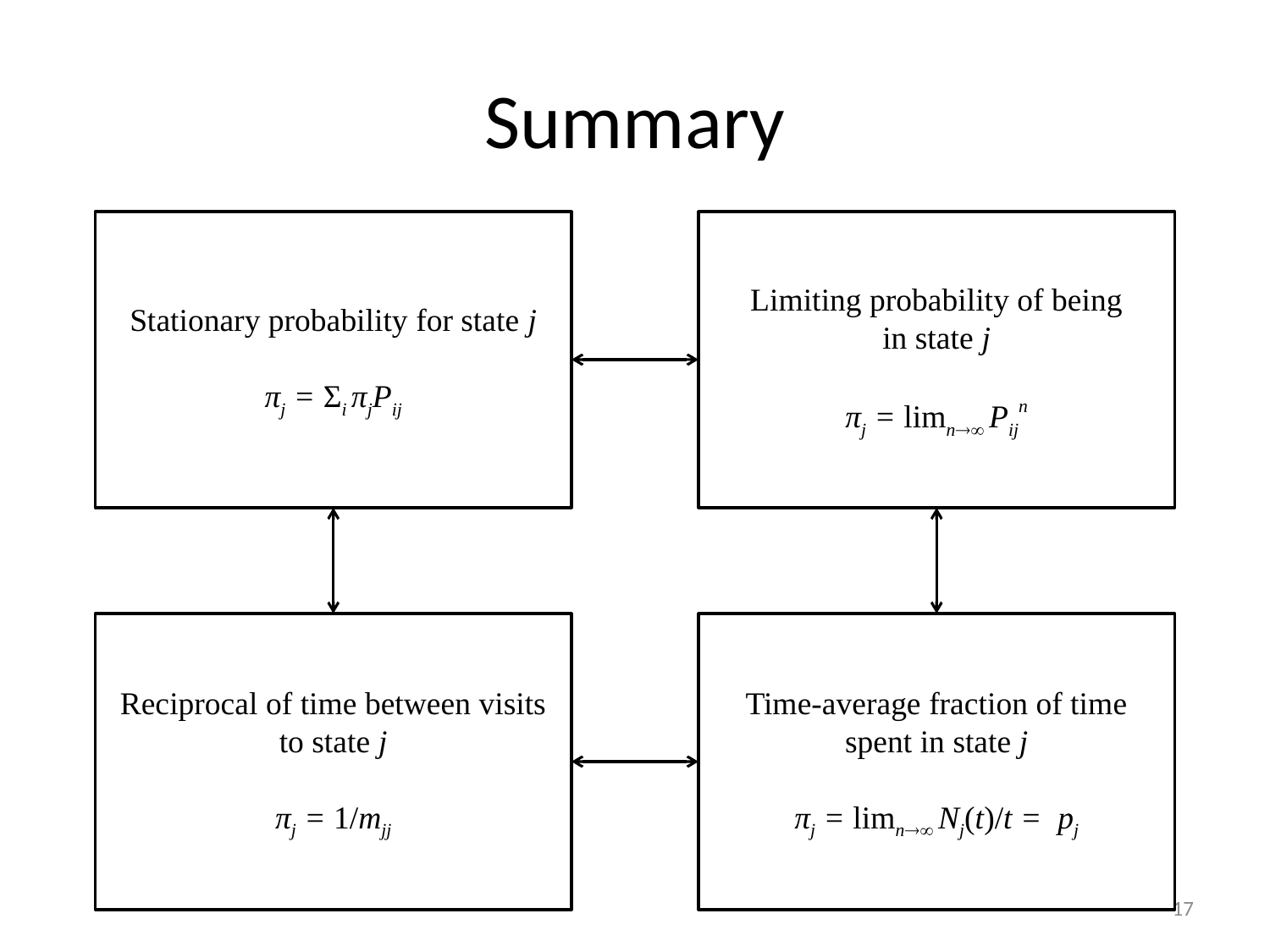

# Summary
Stationary probability for state j

πj = Σi πjPij
Limiting probability of being
in state j

πj = limn→∞ Pijn
Reciprocal of time between visits to state j

πj = 1/mjj
Time-average fraction of time spent in state j

πj = limn→∞ Nj(t)/t =  pj
17